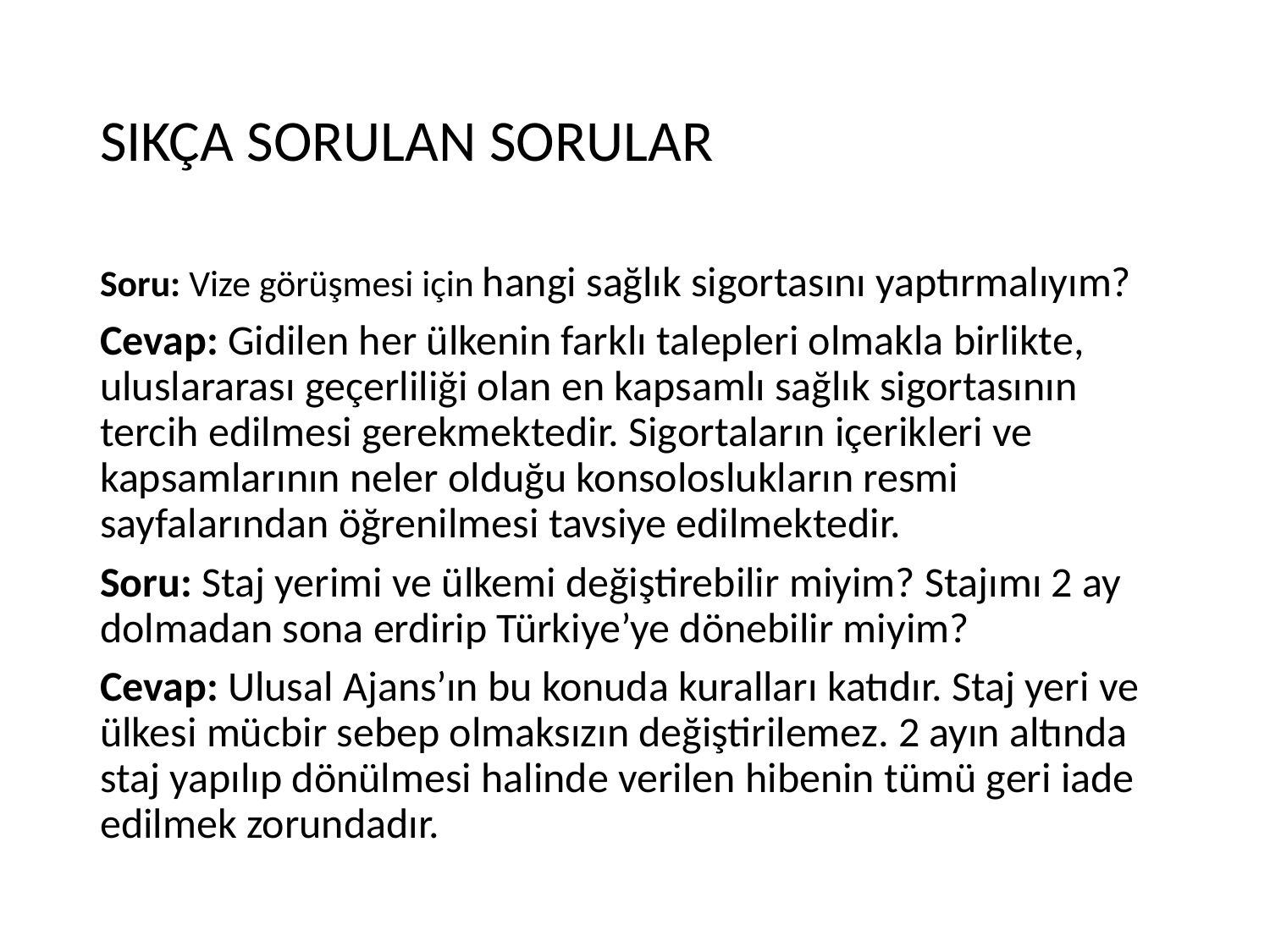

# SIKÇA SORULAN SORULAR
Soru: Vize görüşmesi için hangi sağlık sigortasını yaptırmalıyım?
Cevap: Gidilen her ülkenin farklı talepleri olmakla birlikte, uluslararası geçerliliği olan en kapsamlı sağlık sigortasının tercih edilmesi gerekmektedir. Sigortaların içerikleri ve kapsamlarının neler olduğu konsoloslukların resmi sayfalarından öğrenilmesi tavsiye edilmektedir.
Soru: Staj yerimi ve ülkemi değiştirebilir miyim? Stajımı 2 ay dolmadan sona erdirip Türkiye’ye dönebilir miyim?
Cevap: Ulusal Ajans’ın bu konuda kuralları katıdır. Staj yeri ve ülkesi mücbir sebep olmaksızın değiştirilemez. 2 ayın altında staj yapılıp dönülmesi halinde verilen hibenin tümü geri iade edilmek zorundadır.